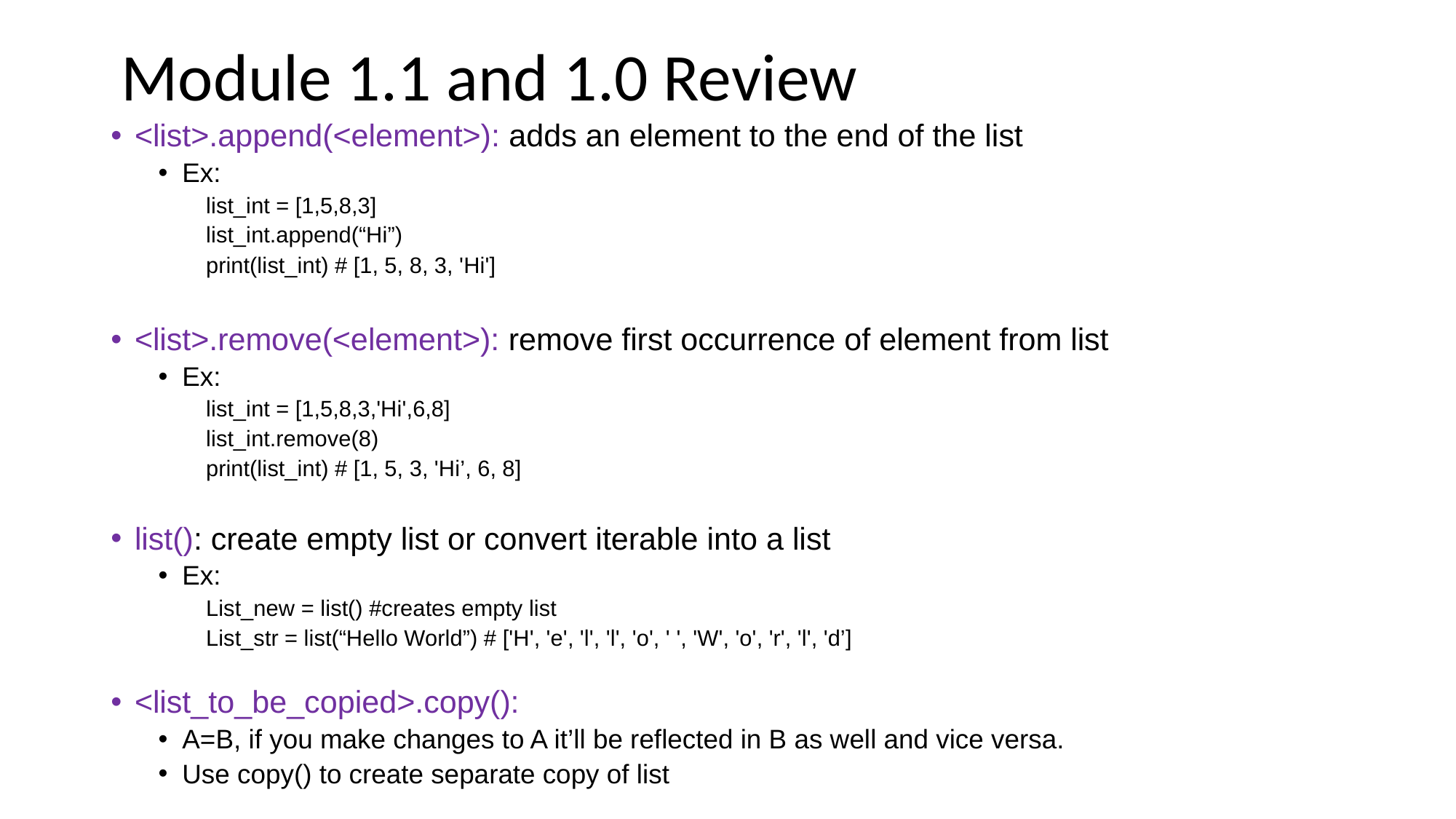

# Module 1.1 and 1.0 Review
<list>.append(<element>): adds an element to the end of the list
Ex:
list_int = [1,5,8,3]
list_int.append(“Hi”)
print(list_int) # [1, 5, 8, 3, 'Hi']

<list>.remove(<element>): remove first occurrence of element from list
Ex:
list_int = [1,5,8,3,'Hi',6,8]
list_int.remove(8)
print(list_int) # [1, 5, 3, 'Hi’, 6, 8]

list(): create empty list or convert iterable into a list
Ex:
List_new = list() #creates empty list
List_str = list(“Hello World”) # ['H', 'e', 'l', 'l', 'o', ' ', 'W', 'o', 'r', 'l', 'd’]
<list_to_be_copied>.copy():
A=B, if you make changes to A it’ll be reflected in B as well and vice versa.
Use copy() to create separate copy of list